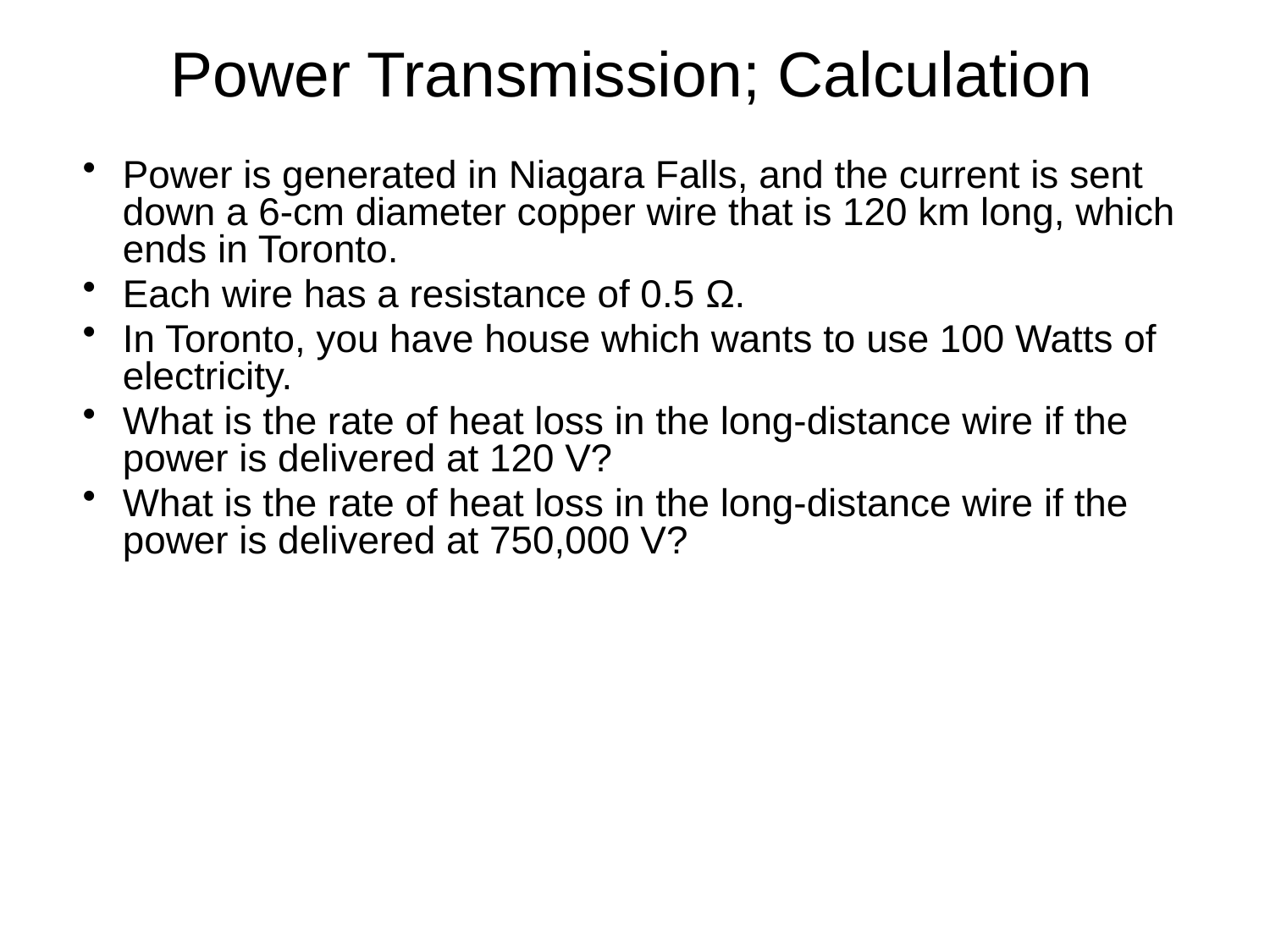

# Power Transmission; Calculation
Power is generated in Niagara Falls, and the current is sent down a 6-cm diameter copper wire that is 120 km long, which ends in Toronto.
Each wire has a resistance of 0.5 Ω.
In Toronto, you have house which wants to use 100 Watts of electricity.
What is the rate of heat loss in the long-distance wire if the power is delivered at 120 V?
What is the rate of heat loss in the long-distance wire if the power is delivered at 750,000 V?